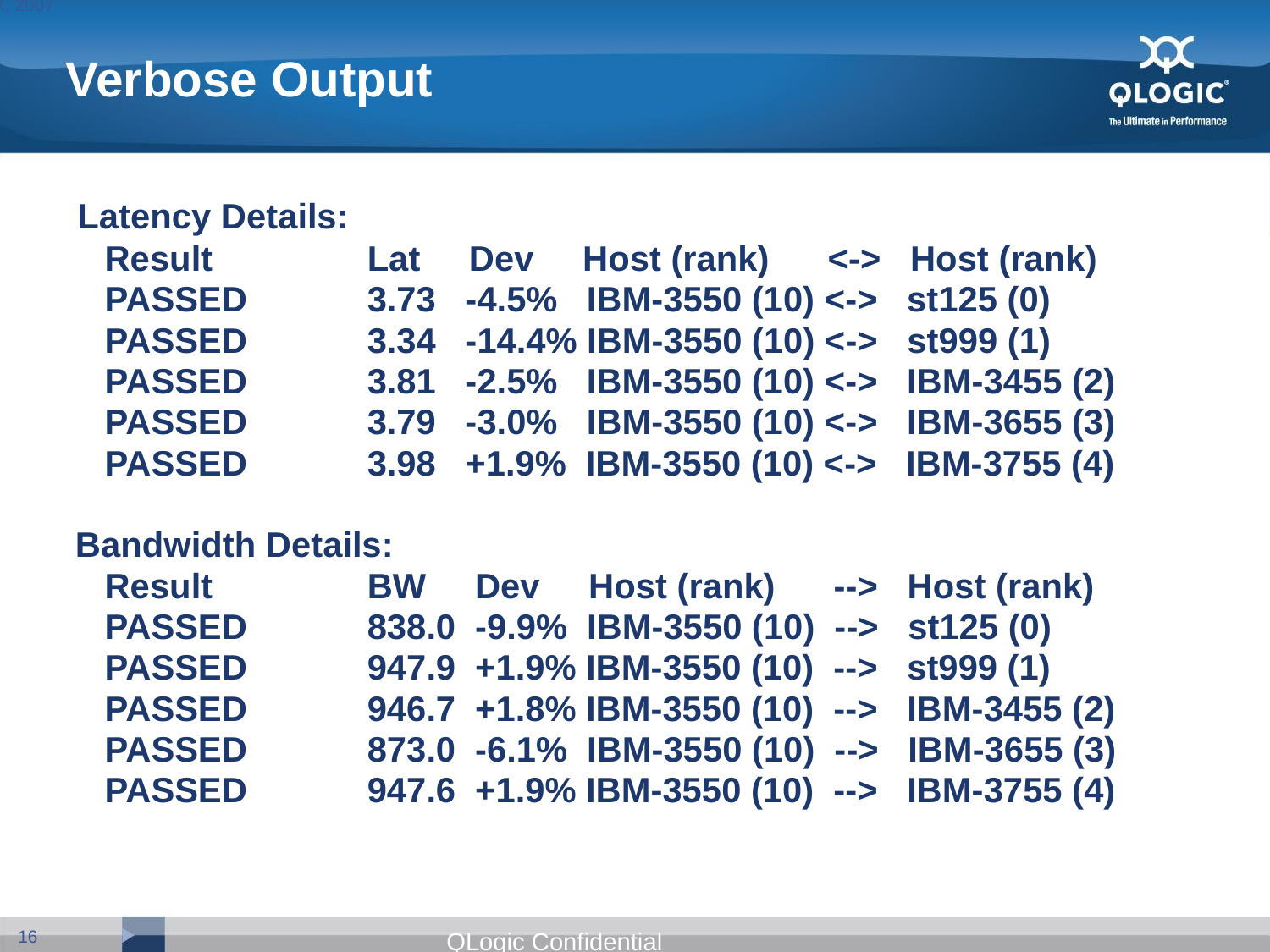

# Verbose Output
 Latency Details:
    Result      	Lat     Dev     Host (rank)      <->   Host (rank)
    PASSED     	3.73   -4.5%   IBM-3550 (10) <->   st125 (0)
    PASSED     	3.34   -14.4% IBM-3550 (10) <->   st999 (1)
    PASSED     	3.81   -2.5%   IBM-3550 (10) <->   IBM-3455 (2)
    PASSED     	3.79   -3.0%   IBM-3550 (10) <->   IBM-3655 (3)
    PASSED     	3.98   +1.9%  IBM-3550 (10) <->   IBM-3755 (4)

 Bandwidth Details:
    Result       	BW     Dev     Host (rank)      -->   Host (rank)
    PASSED    	838.0  -9.9%  IBM-3550 (10)  -->   st125 (0)
    PASSED    	947.9  +1.9% IBM-3550 (10)  -->   st999 (1)
    PASSED    	946.7  +1.8% IBM-3550 (10)  -->   IBM-3455 (2)
    PASSED    	873.0  -6.1%  IBM-3550 (10)  -->   IBM-3655 (3)
    PASSED    	947.6  +1.9% IBM-3550 (10)  -->   IBM-3755 (4)

Sep XX, 2007
16
QLogic Confidential